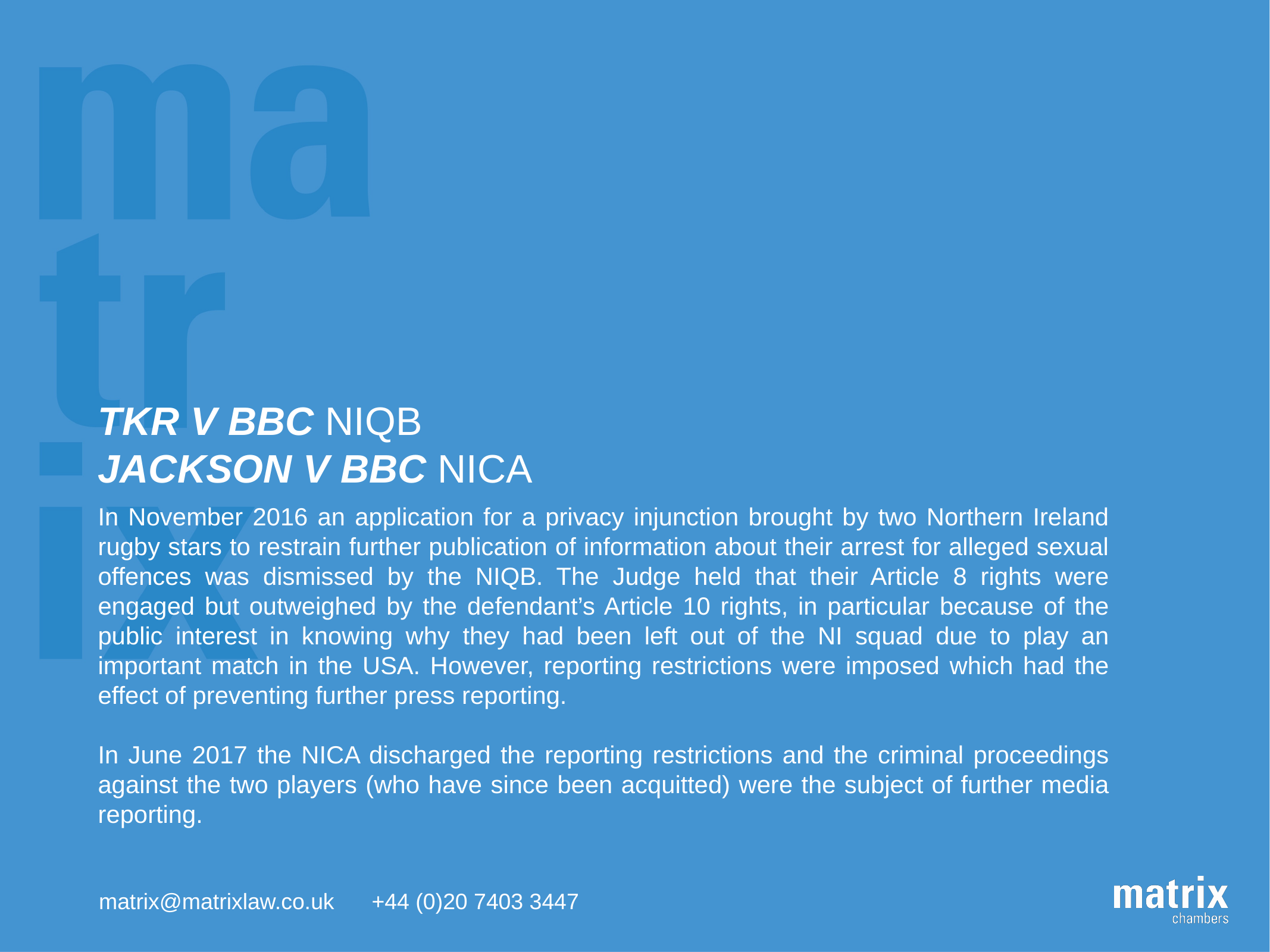

# TKR v BBC NIQB Jackson v BBC NICA
In November 2016 an application for a privacy injunction brought by two Northern Ireland rugby stars to restrain further publication of information about their arrest for alleged sexual offences was dismissed by the NIQB. The Judge held that their Article 8 rights were engaged but outweighed by the defendant’s Article 10 rights, in particular because of the public interest in knowing why they had been left out of the NI squad due to play an important match in the USA. However, reporting restrictions were imposed which had the effect of preventing further press reporting.

In June 2017 the NICA discharged the reporting restrictions and the criminal proceedings against the two players (who have since been acquitted) were the subject of further media reporting.